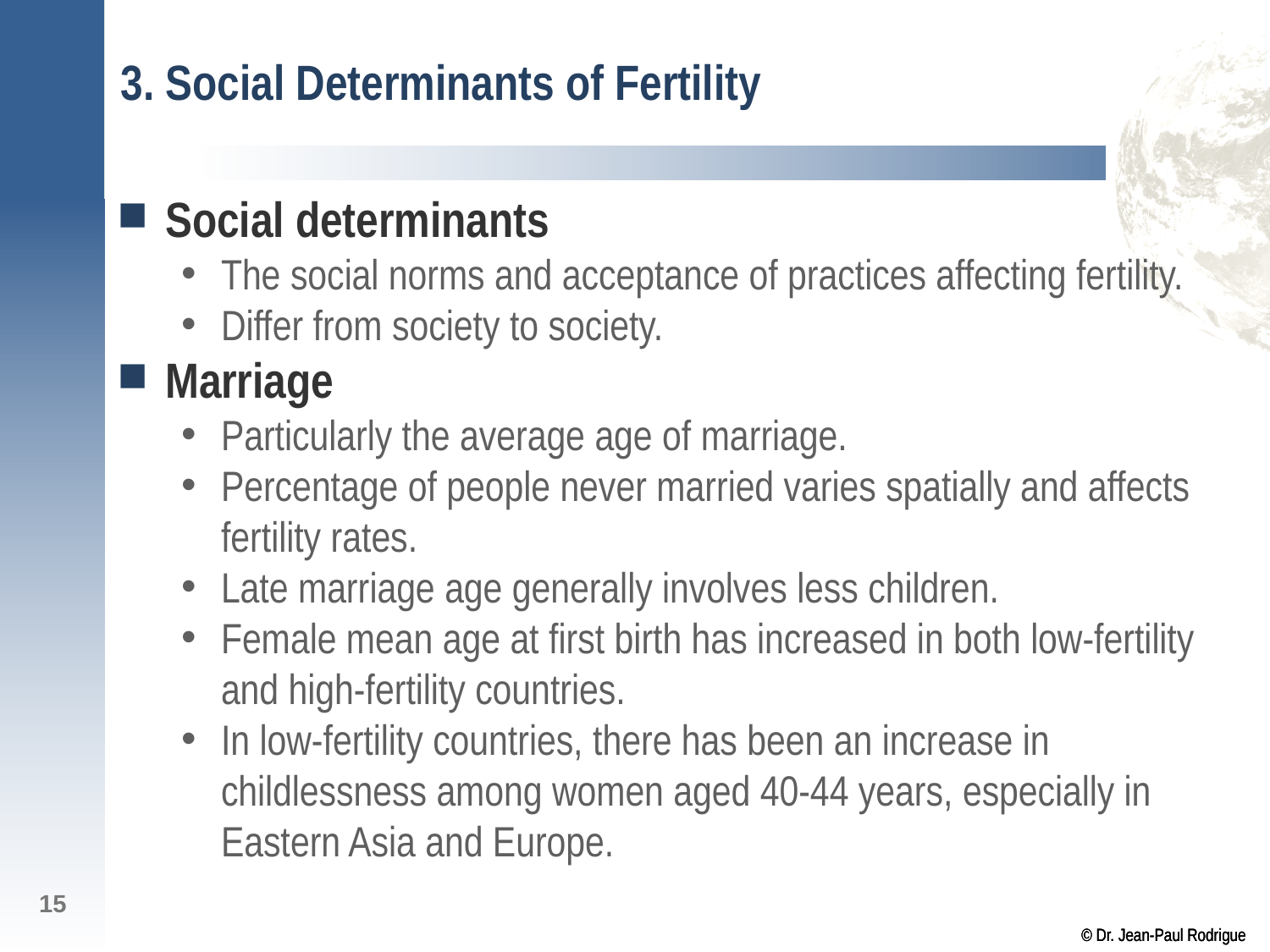

# 3. Social Determinants of Fertility
Social determinants
The social norms and acceptance of practices affecting fertility.
Differ from society to society.
Marriage
Particularly the average age of marriage.
Percentage of people never married varies spatially and affects fertility rates.
Late marriage age generally involves less children.
Female mean age at first birth has increased in both low-fertility and high-fertility countries.
In low-fertility countries, there has been an increase in childlessness among women aged 40-44 years, especially in Eastern Asia and Europe.
15